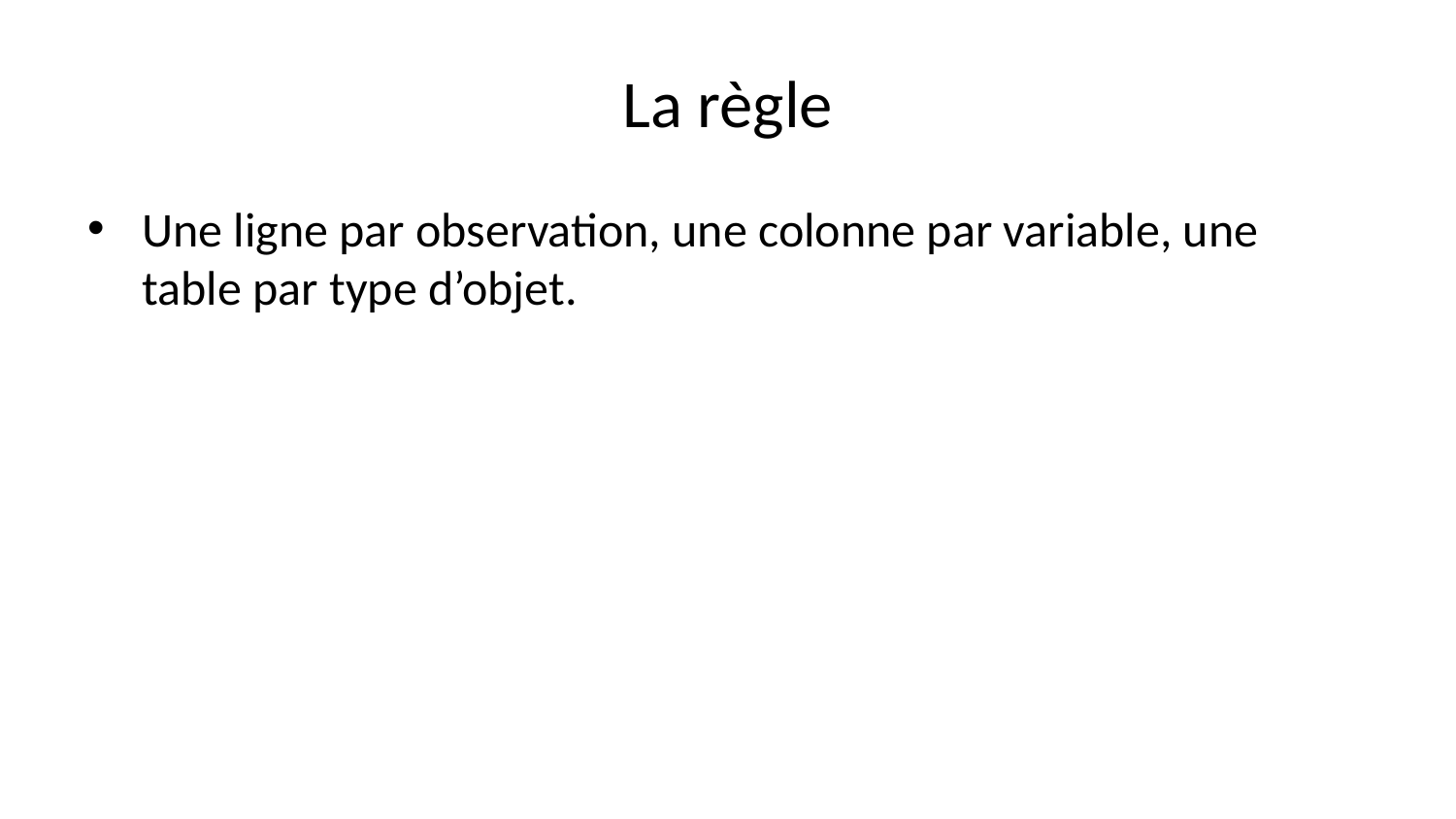

# La règle
Une ligne par observation, une colonne par variable, une table par type d’objet.